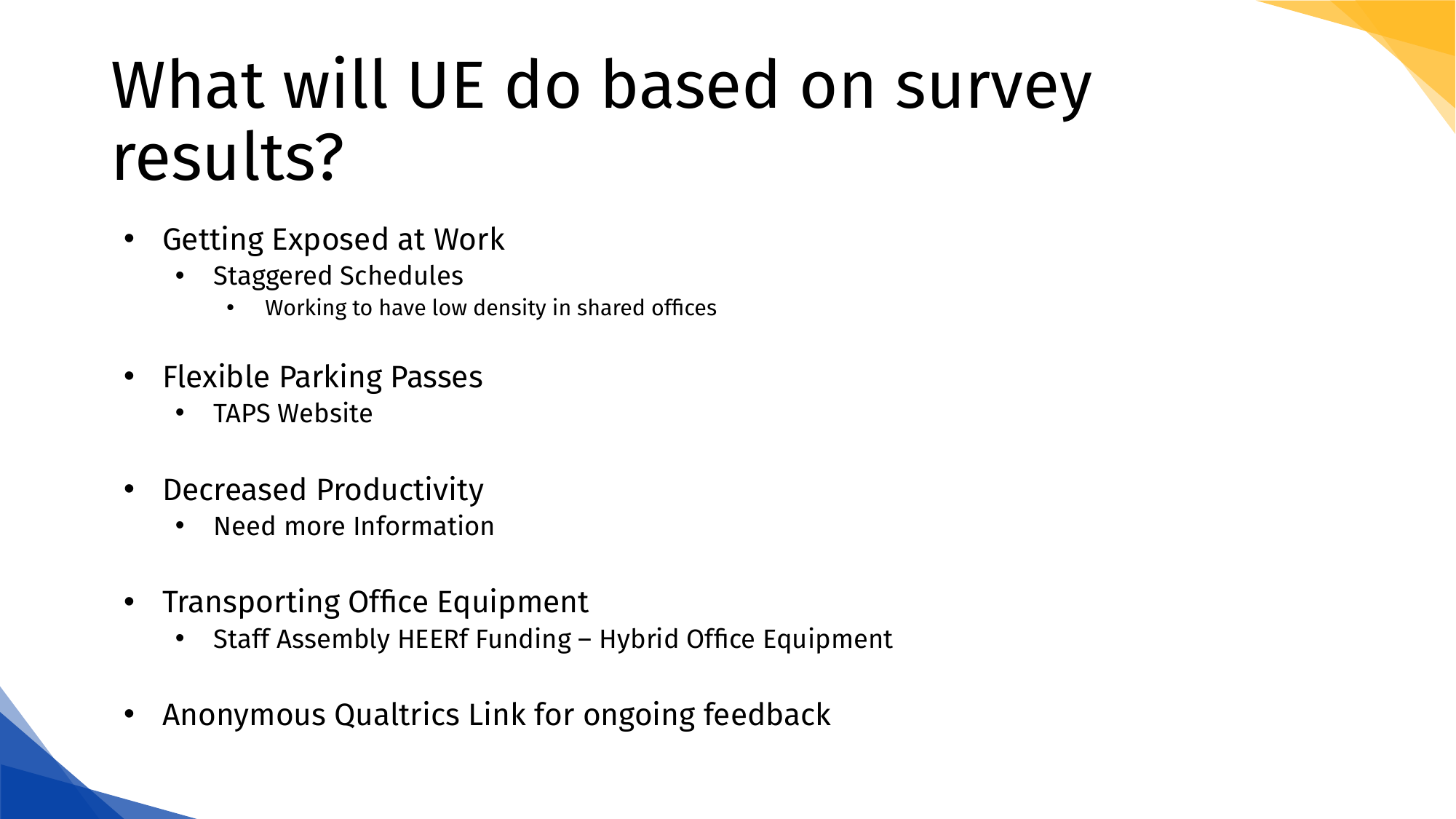

# What will UE do based on survey results?
Getting Exposed at Work
Staggered Schedules
Working to have low density in shared offices

Flexible Parking Passes
TAPS Website

Decreased Productivity
Need more Information

Transporting Office Equipment
Staff Assembly HEERf Funding – Hybrid Office Equipment

Anonymous Qualtrics Link for ongoing feedback